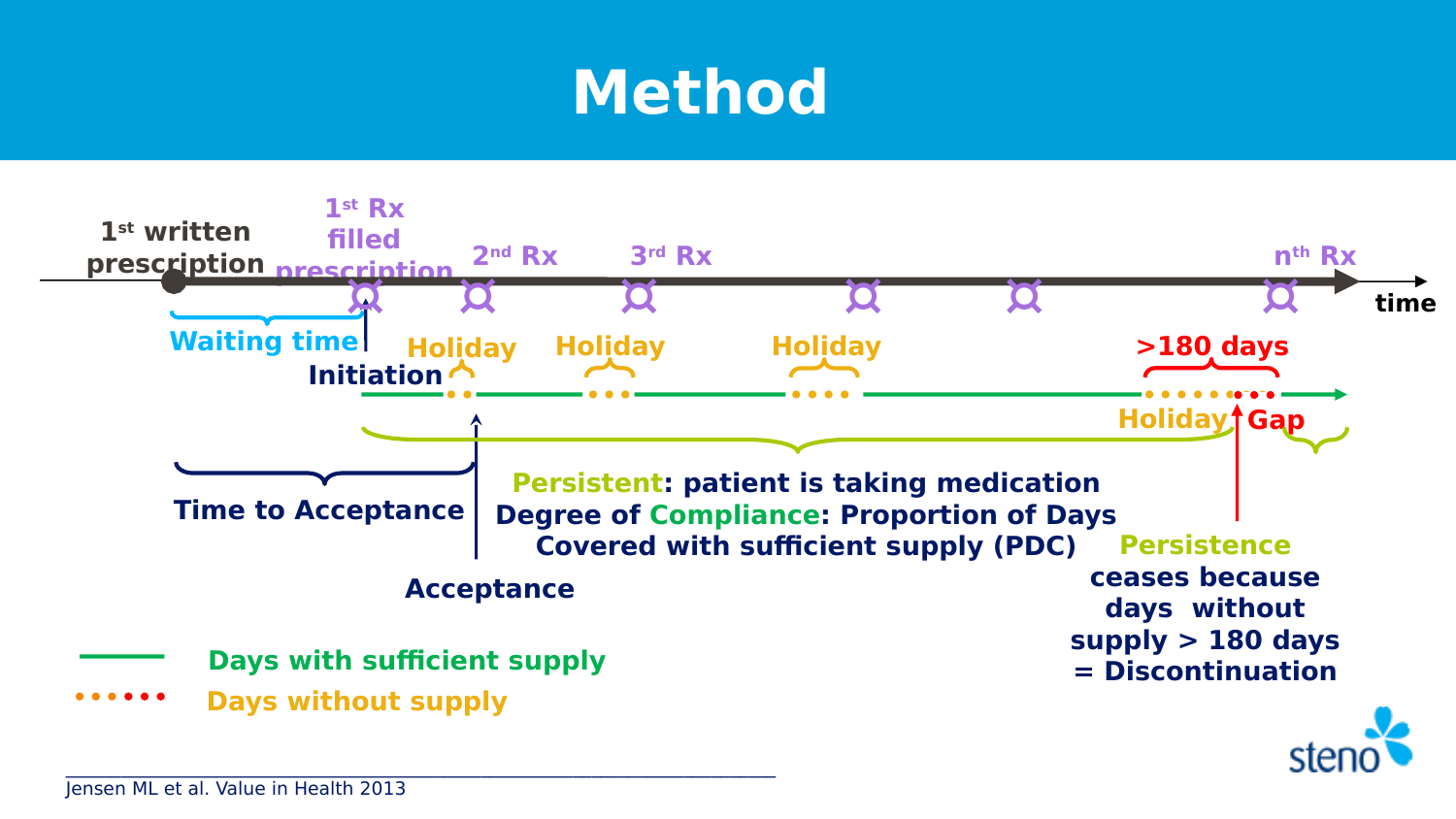

# Method
1st Rx
filled
prescription
1st written
prescription

2nd Rx
3rd Rx
nth Rx
¤
¤
¤
¤
¤
¤

time

Waiting time
Holiday
Holiday
>180 days
Holiday

Initiation

Holiday

Gap

Persistent: patient is taking medication
Degree of Compliance: Proportion of Days
Covered with sufficient supply (PDC)
Time to Acceptance
Persistence
ceases because
days  without
supply > 180 days
= Discontinuation
Acceptance
Days with sufficient supply
Days without supply

_____________________________________________________________________________
Jensen ML et al. Value in Health 2013